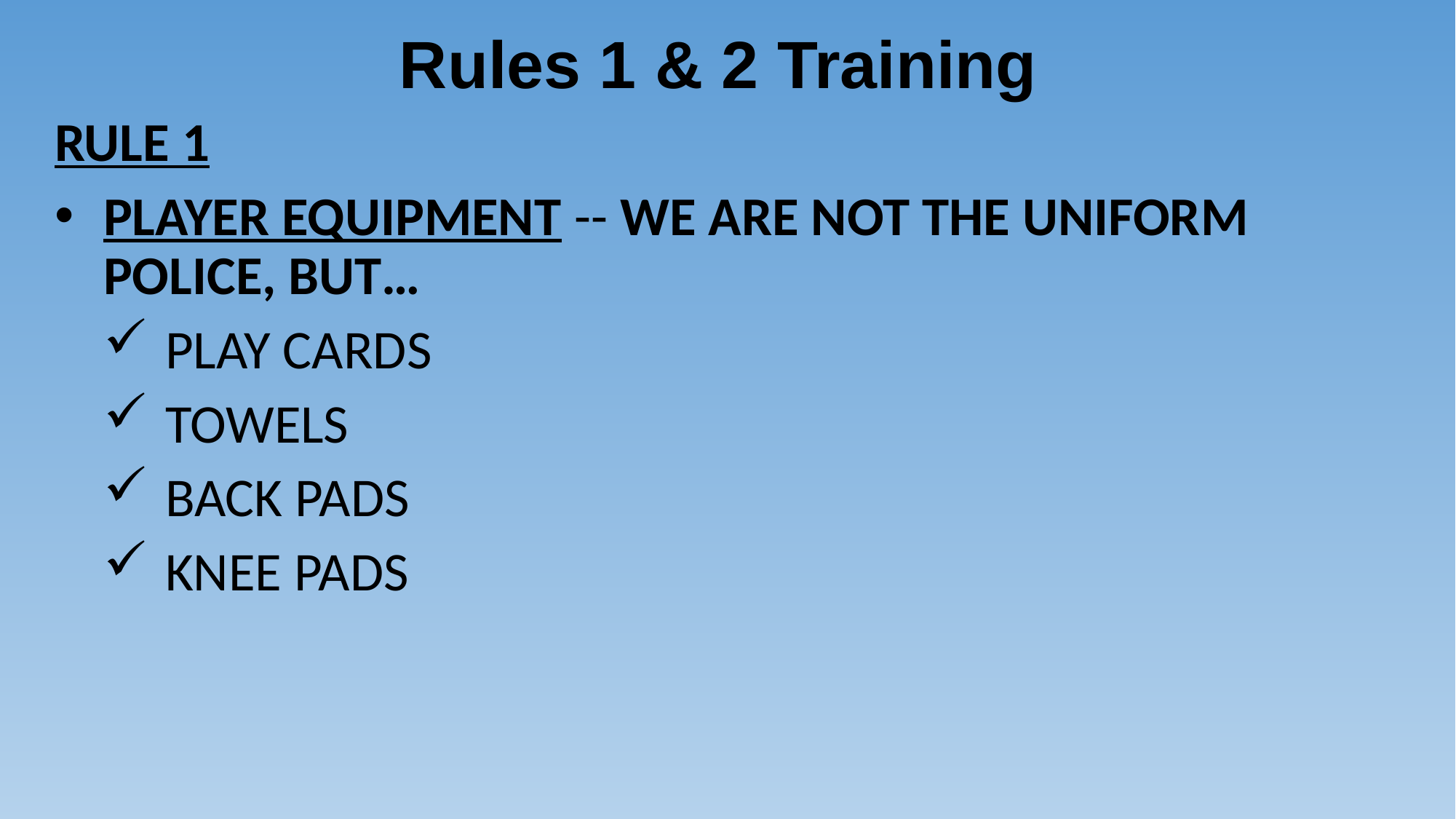

# Rules 1 & 2 Training
RULE 1
PLAYER EQUIPMENT -- WE ARE NOT THE UNIFORM POLICE, BUT…
PLAY CARDS
TOWELS
BACK PADS
KNEE PADS